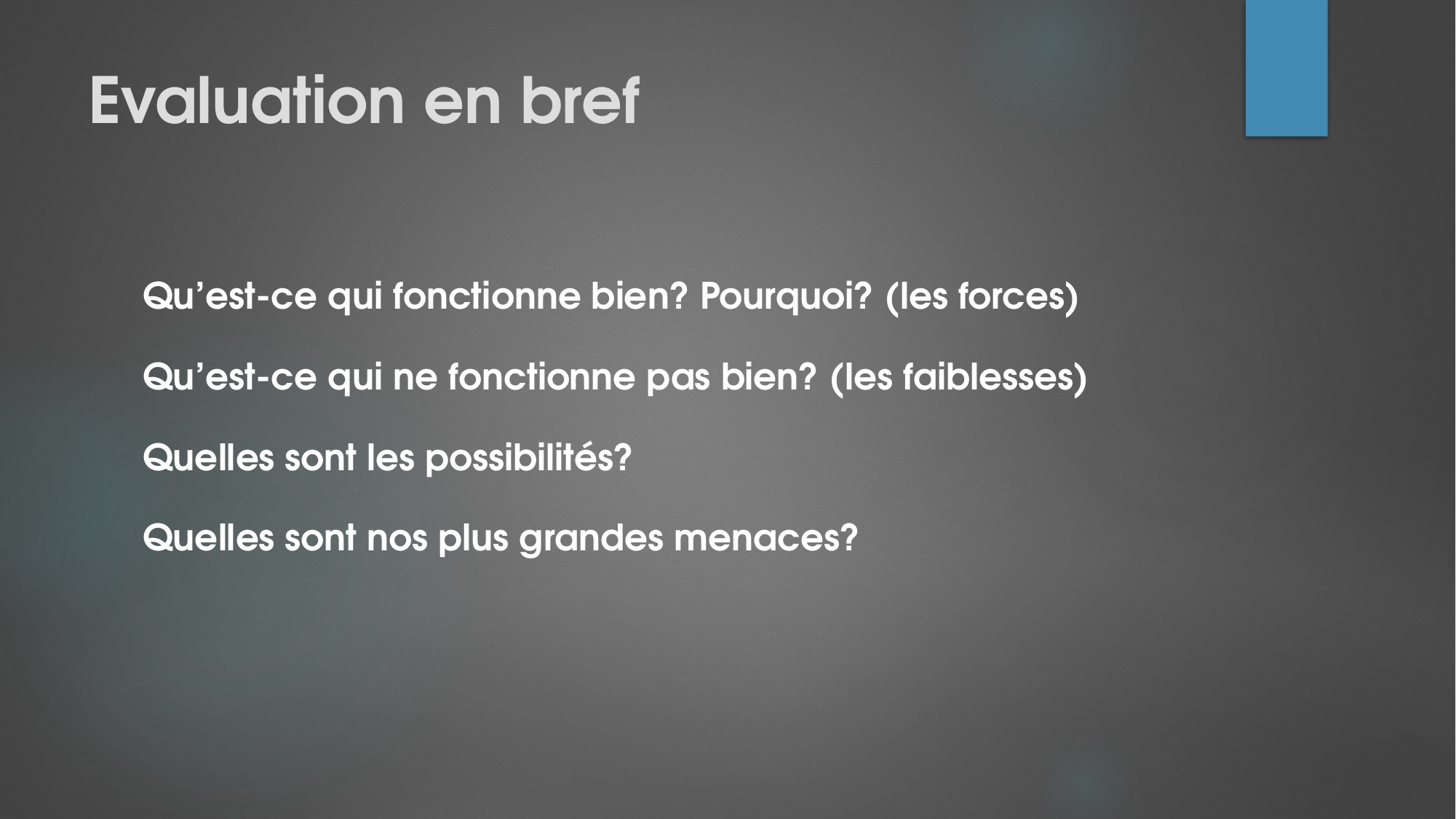

# Evaluation en bref
Qu’est-ce qui fonctionne bien? Pourquoi? (les forces)
Qu’est-ce qui ne fonctionne pas bien? (les faiblesses)
Quelles sont les possibilités?
Quelles sont nos plus grandes menaces?